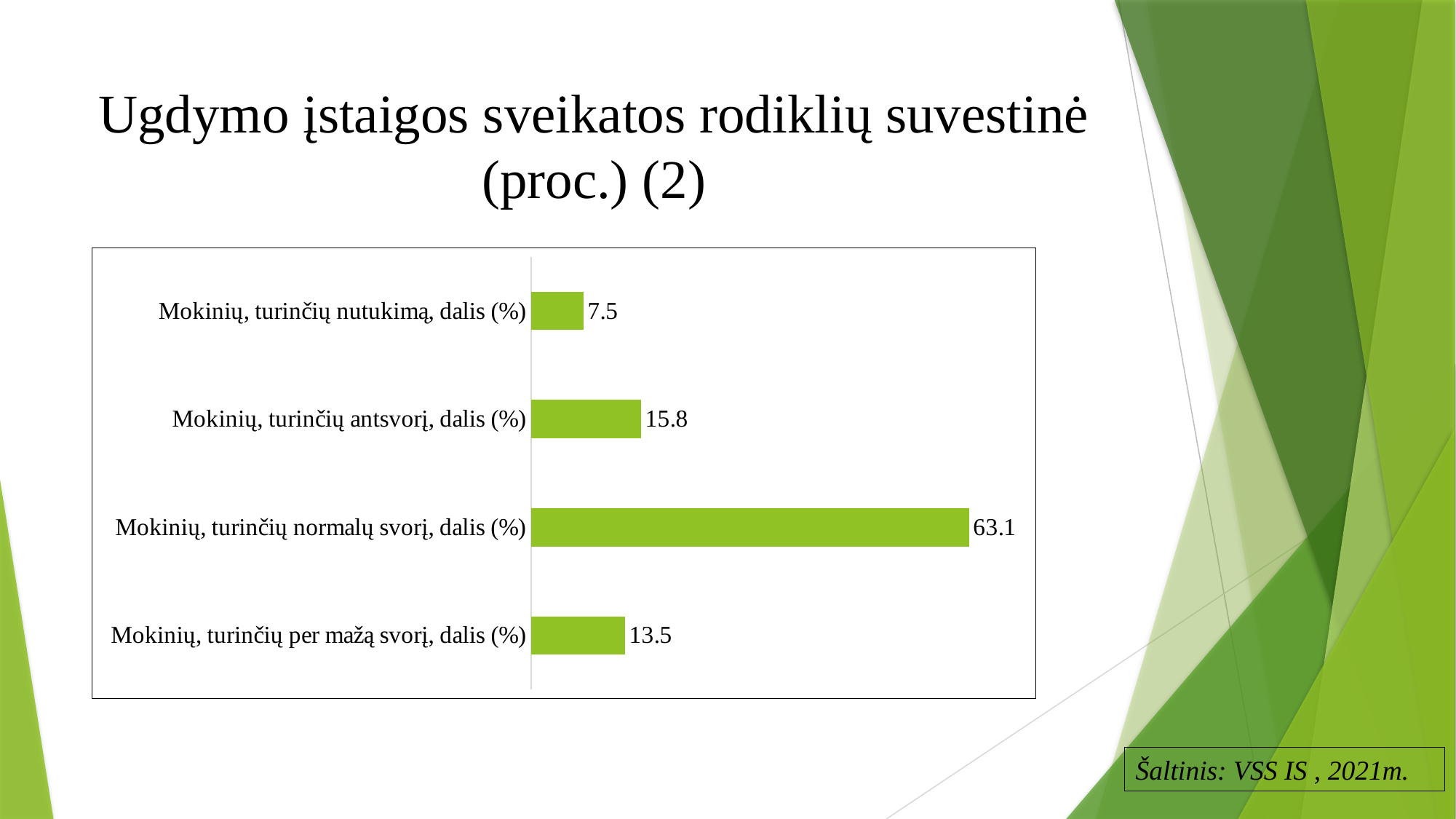

# Ugdymo įstaigos sveikatos rodiklių suvestinė (proc.) (2)

### Chart

| Category |  |
|---|---|
| Mokinių, turinčių per mažą svorį, dalis (%) | 13.5 |
| Mokinių, turinčių normalų svorį, dalis (%) | 63.1 |
| Mokinių, turinčių antsvorį, dalis (%) | 15.8 |
| Mokinių, turinčių nutukimą, dalis (%) | 7.5 |
Šaltinis: VSS IS , 2021m.